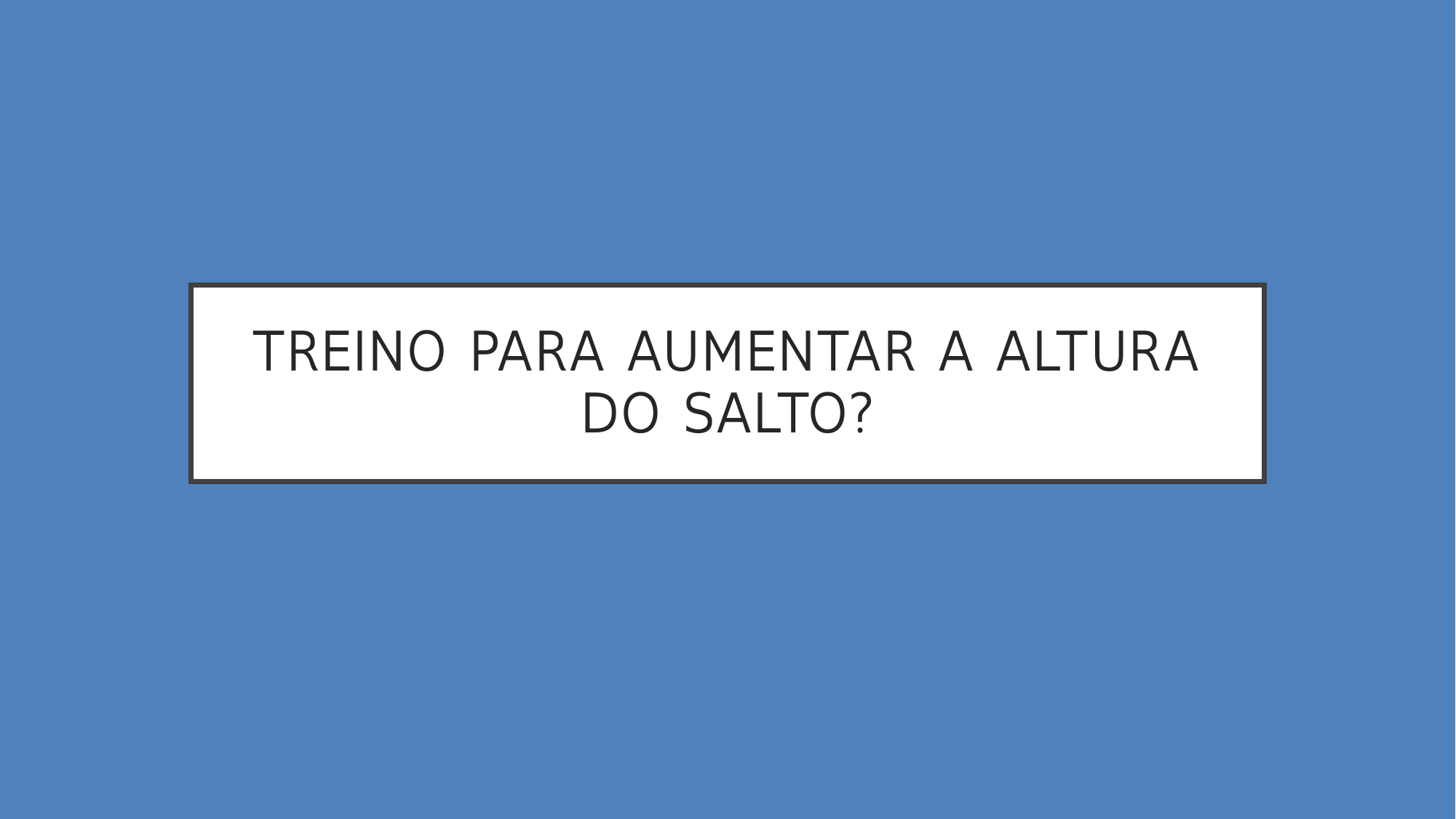

# Treino para aumentar a altura do salto?